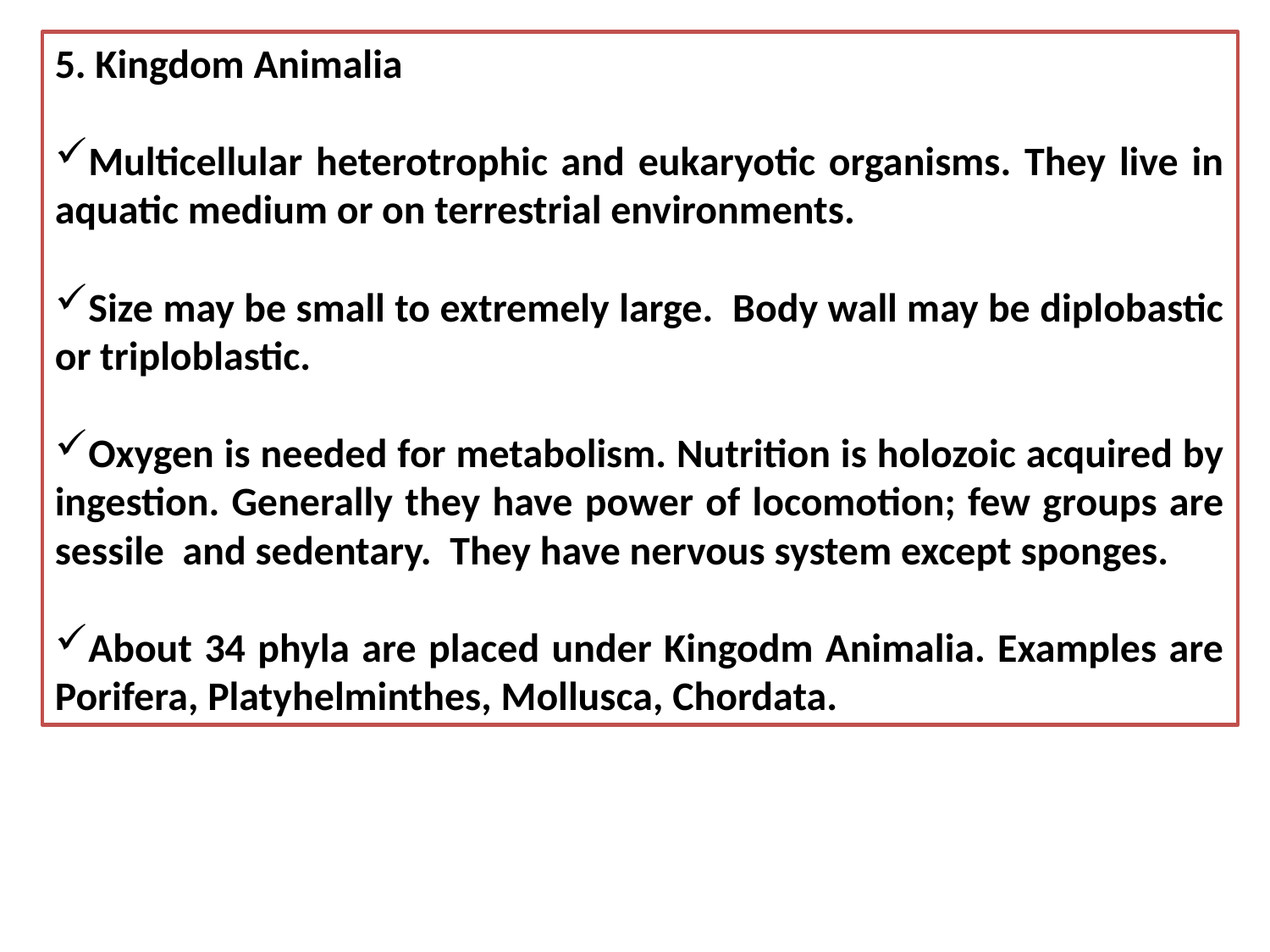

5. Kingdom Animalia

Multicellular heterotrophic and eukaryotic organisms. They live in aquatic medium or on terrestrial environments.

Size may be small to extremely large.  Body wall may be diplobastic or triploblastic.

Oxygen is needed for metabolism. Nutrition is holozoic acquired by ingestion. Generally they have power of locomotion; few groups are sessile  and sedentary.  They have nervous system except sponges.

About 34 phyla are placed under Kingodm Animalia. Examples are Porifera, Platyhelminthes, Mollusca, Chordata.
#